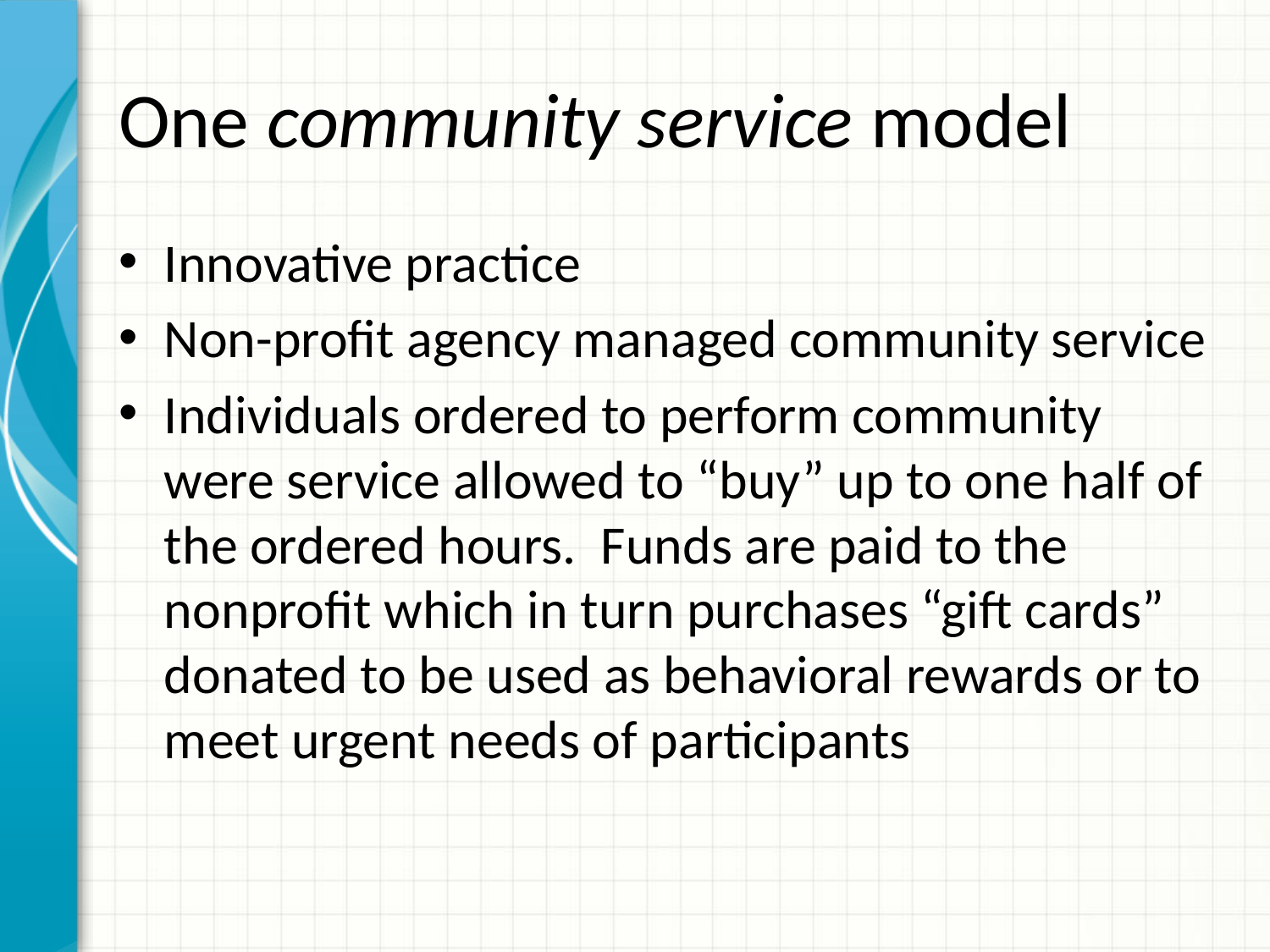

# One community service model
Innovative practice
Non-profit agency managed community service
Individuals ordered to perform community were service allowed to “buy” up to one half of the ordered hours.  Funds are paid to the nonprofit which in turn purchases “gift cards” donated to be used as behavioral rewards or to meet urgent needs of participants